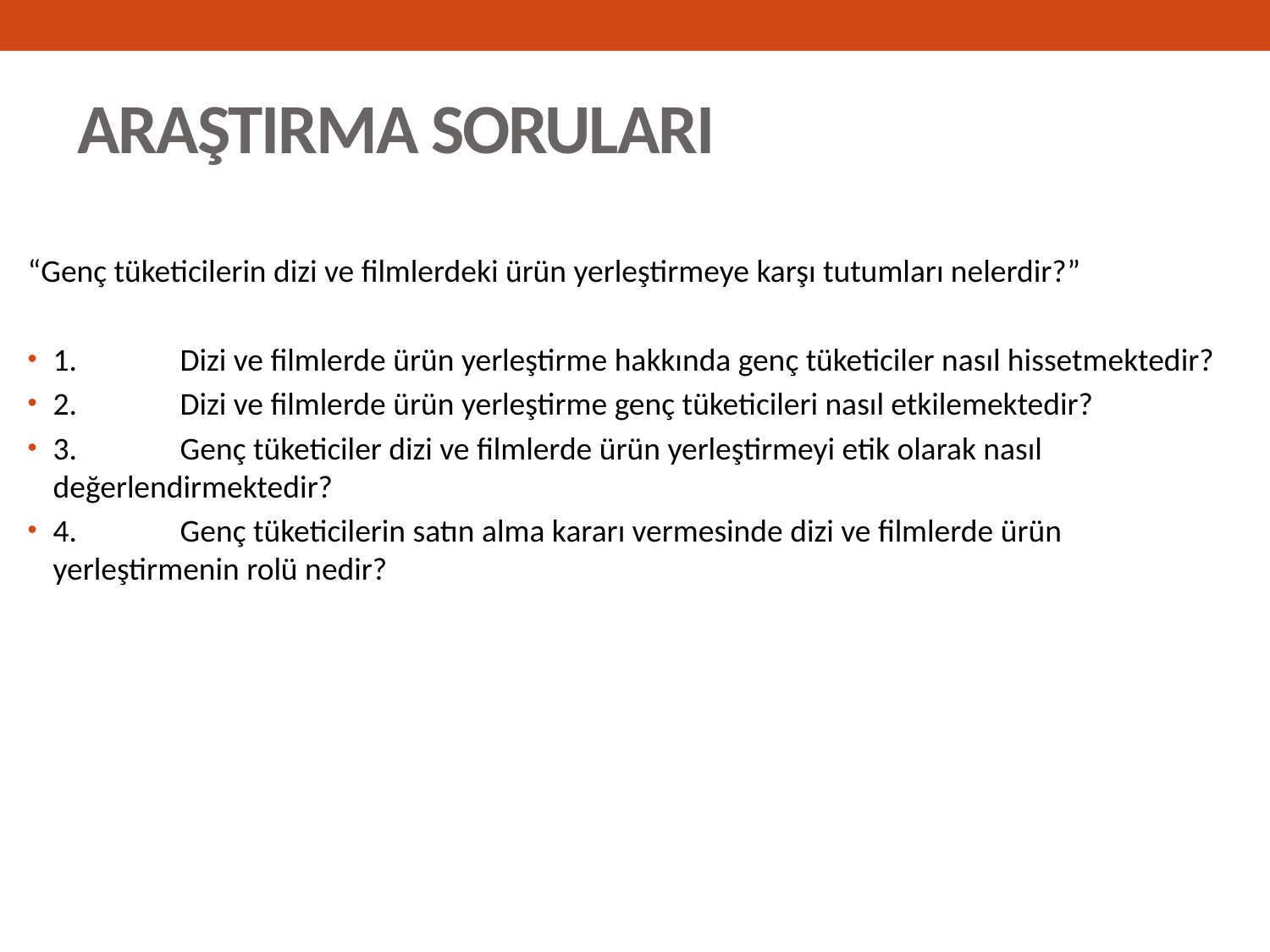

# ARAŞTIRMA SORULARI

“Genç tüketicilerin dizi ve filmlerdeki ürün yerleştirmeye karşı tutumları nelerdir?”

1.	Dizi ve filmlerde ürün yerleştirme hakkında genç tüketiciler nasıl hissetmektedir?
2.	Dizi ve filmlerde ürün yerleştirme genç tüketicileri nasıl etkilemektedir?
3.	Genç tüketiciler dizi ve filmlerde ürün yerleştirmeyi etik olarak nasıl değerlendirmektedir?
4.	Genç tüketicilerin satın alma kararı vermesinde dizi ve filmlerde ürün yerleştirmenin rolü nedir?